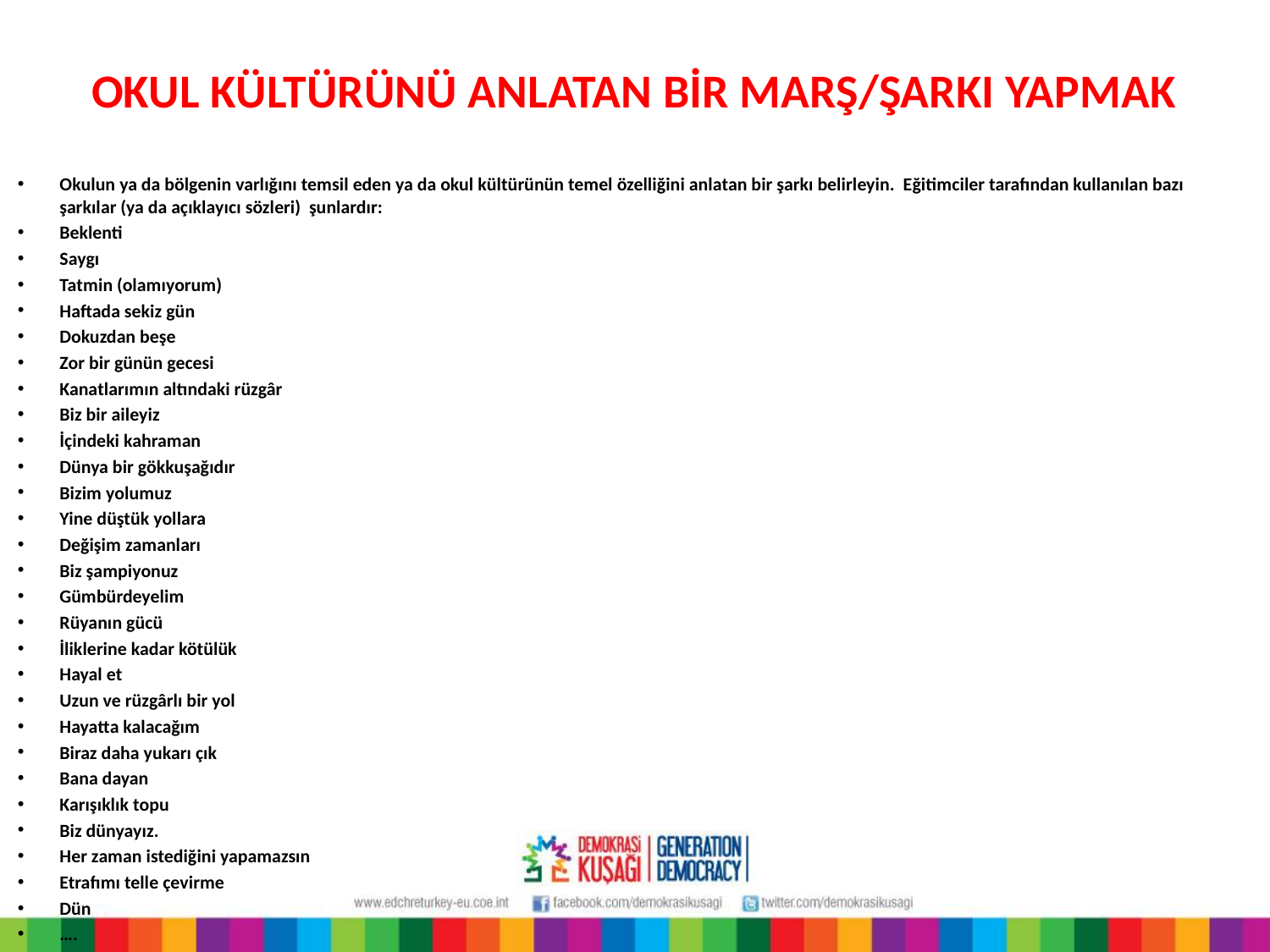

# OKUL KÜLTÜRÜNÜ ANLATAN BİR MARŞ/ŞARKI YAPMAK
Okulun ya da bölgenin varlığını temsil eden ya da okul kültürünün temel özelliğini anlatan bir şarkı belirleyin.  Eğitimciler tarafından kullanılan bazı şarkılar (ya da açıklayıcı sözleri)  şunlardır:
Beklenti
Saygı
Tatmin (olamıyorum)
Haftada sekiz gün
Dokuzdan beşe
Zor bir günün gecesi
Kanatlarımın altındaki rüzgâr
Biz bir aileyiz
İçindeki kahraman
Dünya bir gökkuşağıdır
Bizim yolumuz
Yine düştük yollara
Değişim zamanları
Biz şampiyonuz
Gümbürdeyelim
Rüyanın gücü
İliklerine kadar kötülük
Hayal et
Uzun ve rüzgârlı bir yol
Hayatta kalacağım
Biraz daha yukarı çık
Bana dayan
Karışıklık topu
Biz dünyayız.
Her zaman istediğini yapamazsın
Etrafımı telle çevirme
Dün
….